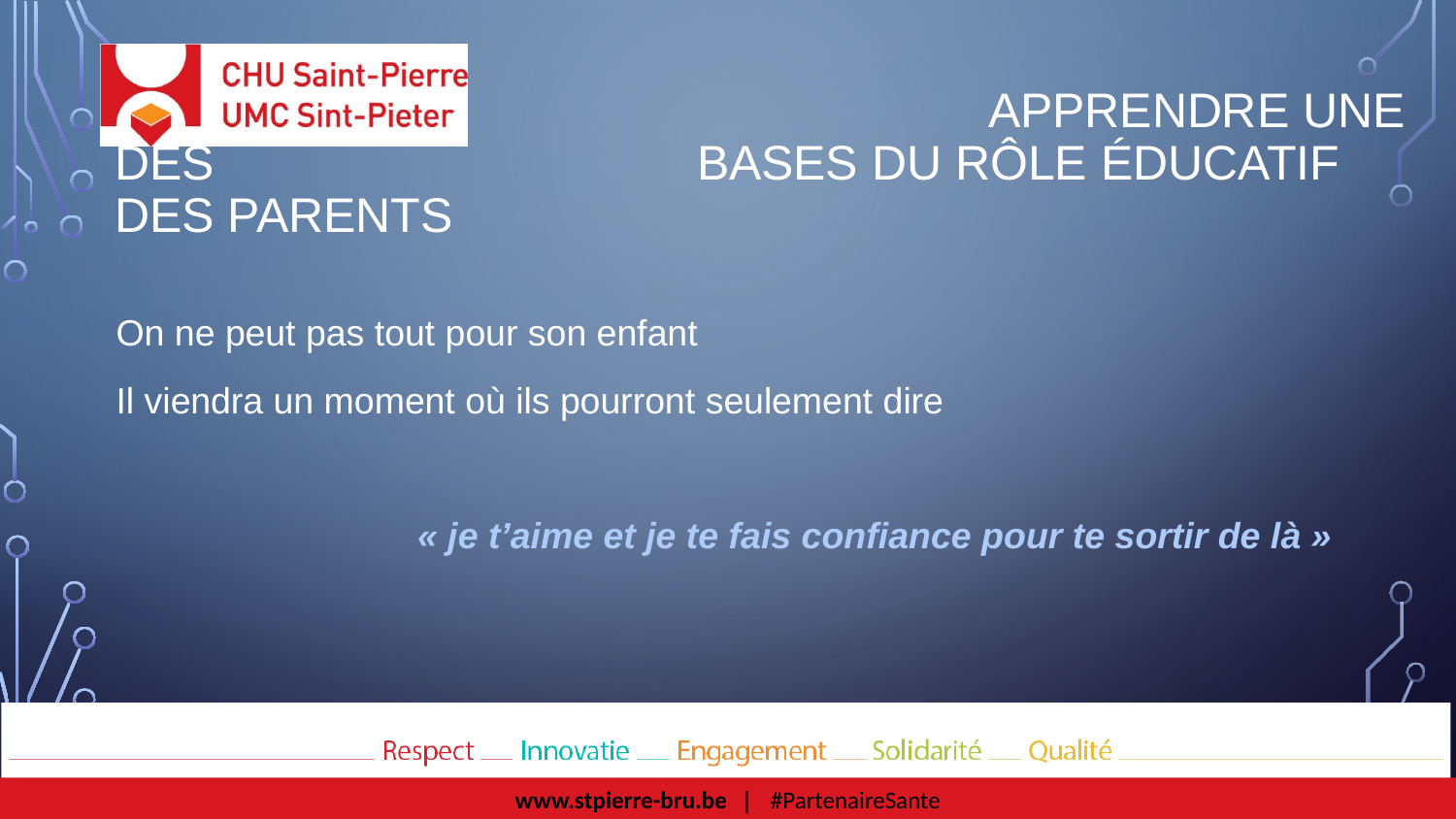

# Apprendre une des 				bases du rôle éducatif des parents

On ne peut pas tout pour son enfant
Il viendra un moment où ils pourront seulement dire

		 « je t’aime et je te fais confiance pour te sortir de là »